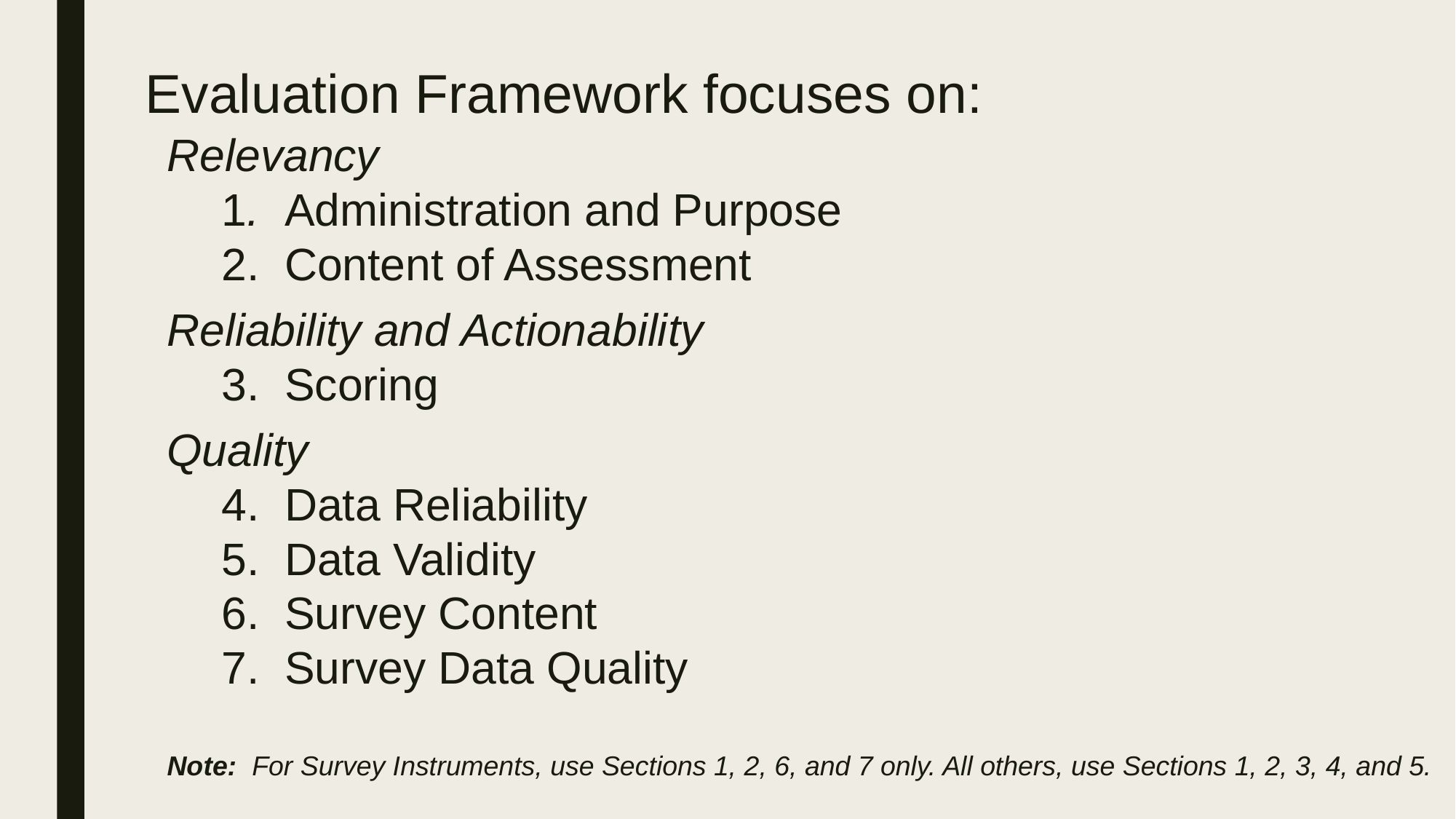

# Evaluation Framework focuses on:
Relevancy
1.  Administration and Purpose
2.  Content of Assessment
Reliability and Actionability
3.  Scoring
Quality
4.  Data Reliability
5.  Data Validity
6.  Survey Content
7.  Survey Data Quality

Note:  For Survey Instruments, use Sections 1, 2, 6, and 7 only. All others, use Sections 1, 2, 3, 4, and 5.